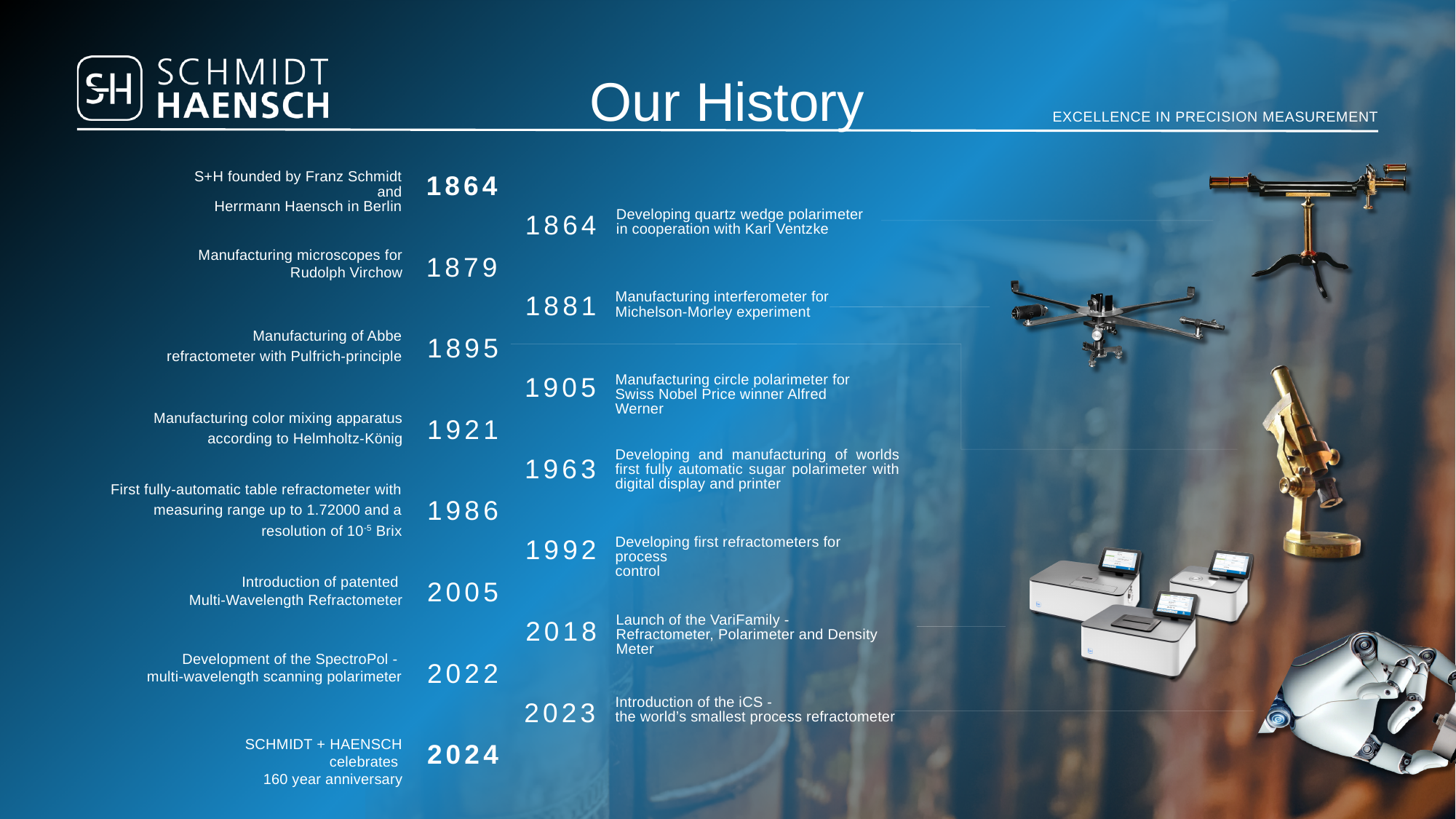

Our History
EXCELLENCE IN PRECISION MEASUREMENT

1864
S+H founded by Franz Schmidt and
Herrmann Haensch in Berlin
1864
Developing quartz wedge polarimeter in cooperation with Karl Ventzke

1879
Manufacturing microscopes for Rudolph Virchow
1881
Manufacturing interferometer for Michelson-Morley experiment

Manufacturing of Abbe refractometer with Pulfrich-principle
1895

1905
Manufacturing circle polarimeter for Swiss Nobel Price winner Alfred Werner

Manufacturing color mixing apparatus according to Helmholtz-König

1921
1963
Developing and manufacturing of worlds first fully automatic sugar polarimeter with digital display and printer

First fully-automatic table refractometer with measuring range up to 1.72000 and a resolution of 10-5 Brix

1986
1992
Developing first refractometers for process
control

2005
Introduction of patented
Multi-Wavelength Refractometer

2018
Launch of the VariFamily -
Refractometer, Polarimeter and Density Meter

Development of the SpectroPol -
multi-wavelength scanning polarimeter

2022
2023
Introduction of the iCS -
the world’s smallest process refractometer

2024
SCHMIDT + HAENSCH celebrates
160 year anniversary